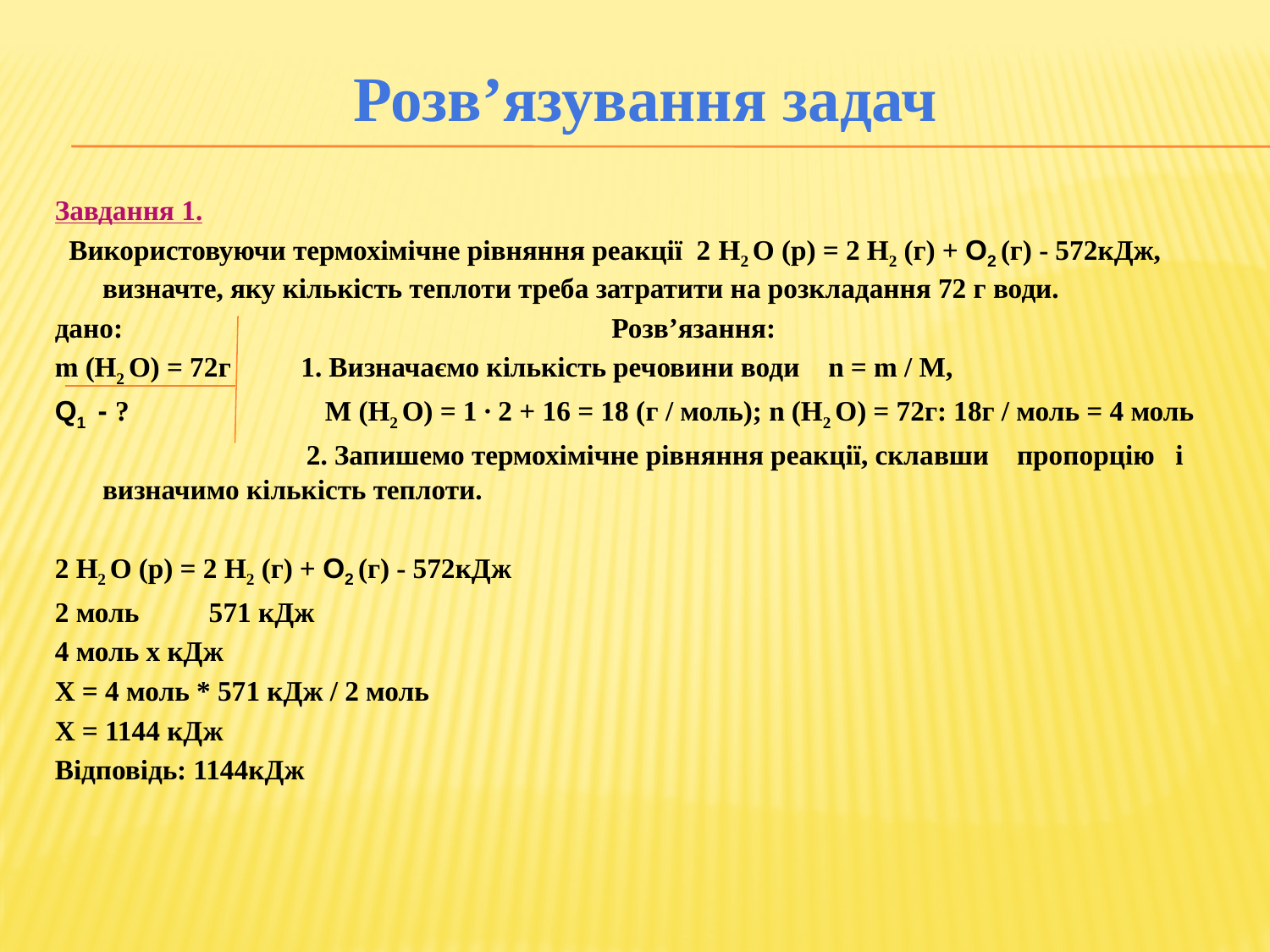

# Розв’язування задач
Завдання 1.
  Використовуючи термохімічне рівняння реакції  2 H2 O (р) = 2 H2 (г) + O2 (г) - 572кДж, визначте, яку кількість теплоти треба затратити на розкладання 72 г води.
дано:                                                                      Розв’язання:
m (H2 O) = 72г          1. Визначаємо кількість речовини води    n = m / M,
Q1  - ?                            M (H2 O) = 1 ∙ 2 + 16 = 18 (г / моль); n (H2 O) = 72г: 18г / моль = 4 моль
                                    2. Запишемо термохімічне рівняння реакції, склавши    пропорцію   і    визначимо кількість теплоти.

2 H2 O (р) = 2 H2 (г) + O2 (г) - 572кДж
2 моль          571 кДж
4 моль х кДж
Х = 4 моль * 571 кДж / 2 моль
Х = 1144 кДж
Відповідь: 1144кДж

2